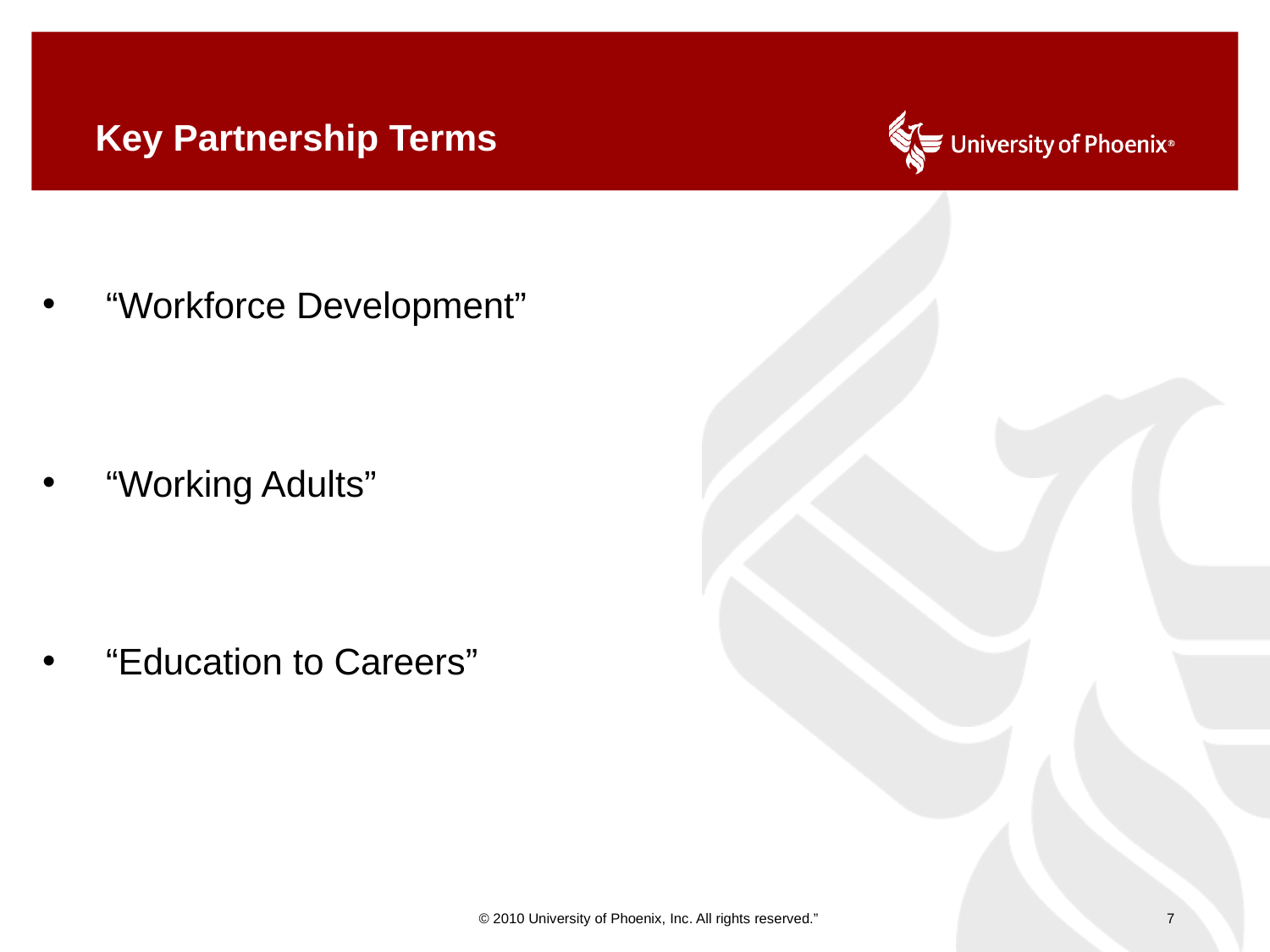

# Key Partnership Terms

“Workforce Development”

“Working Adults”

“Education to Careers”

© 2010 University of Phoenix, Inc. All rights reserved.”

7